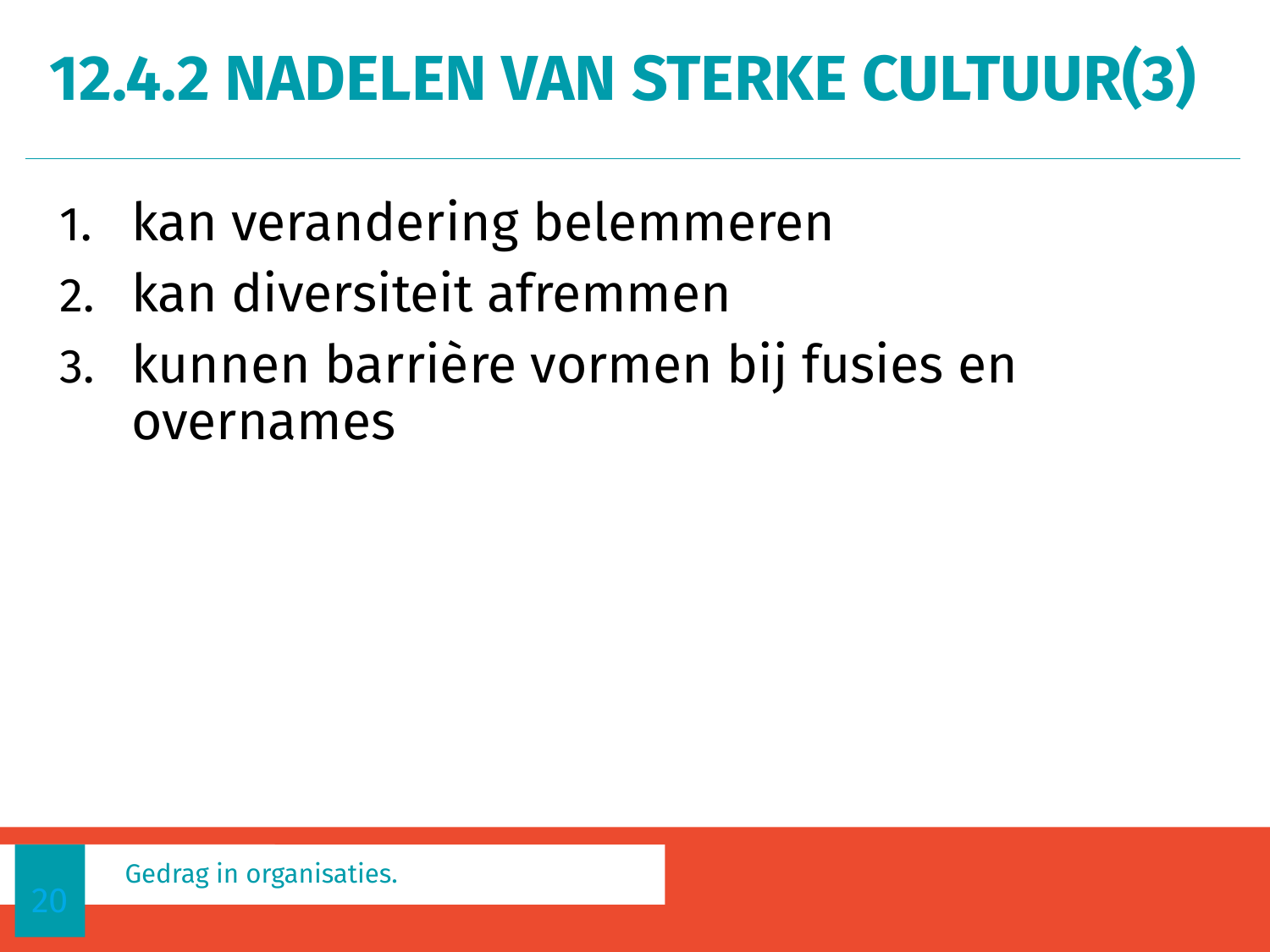

# 12.4.2 nadelen van sterke cultuur(3)
kan verandering belemmeren
kan diversiteit afremmen
kunnen barrière vormen bij fusies en overnames
20
Gedrag in organisaties.